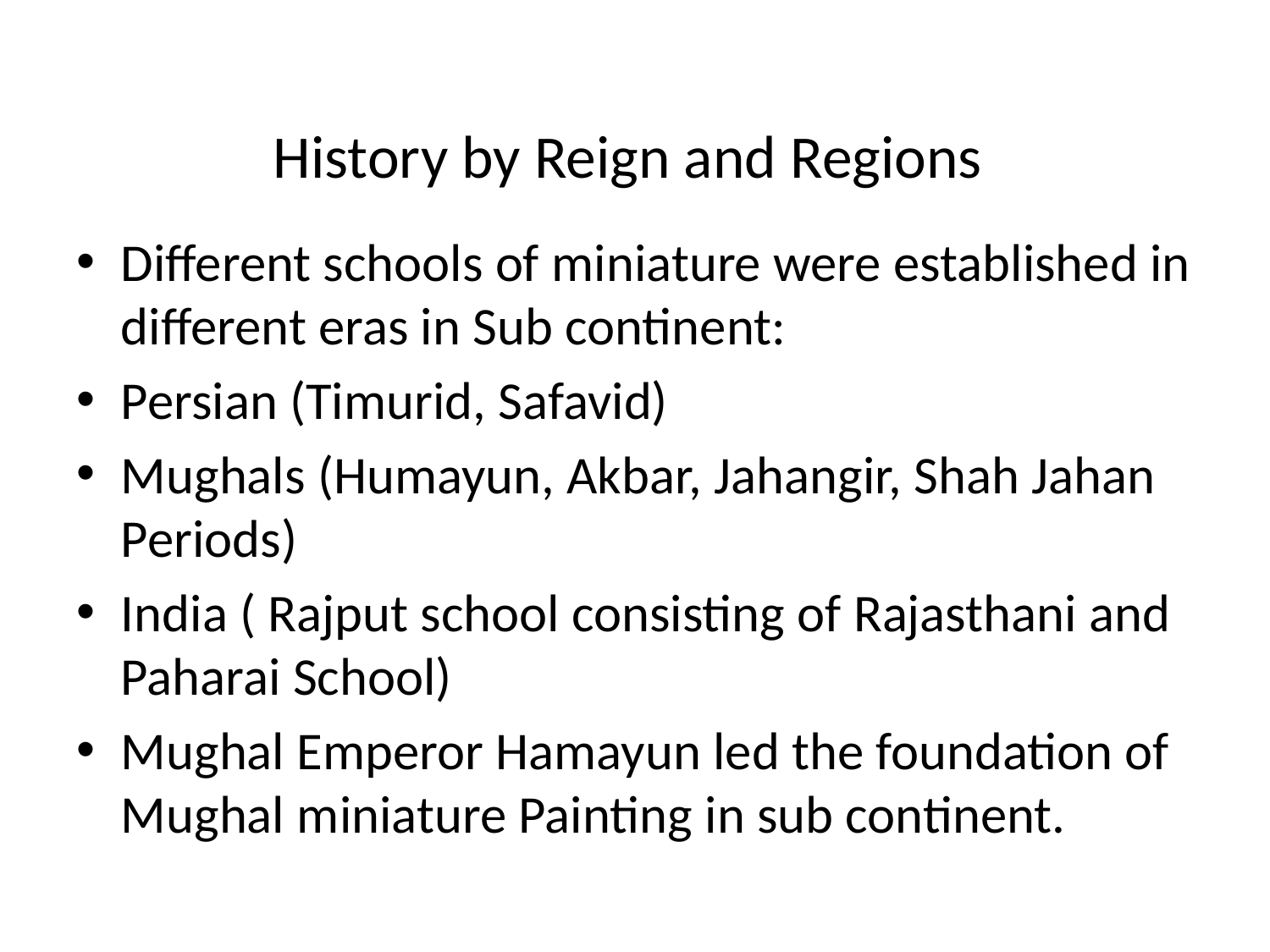

# History by Reign and Regions
Different schools of miniature were established in different eras in Sub continent:
Persian (Timurid, Safavid)
Mughals (Humayun, Akbar, Jahangir, Shah Jahan Periods)
India ( Rajput school consisting of Rajasthani and Paharai School)
Mughal Emperor Hamayun led the foundation of Mughal miniature Painting in sub continent.